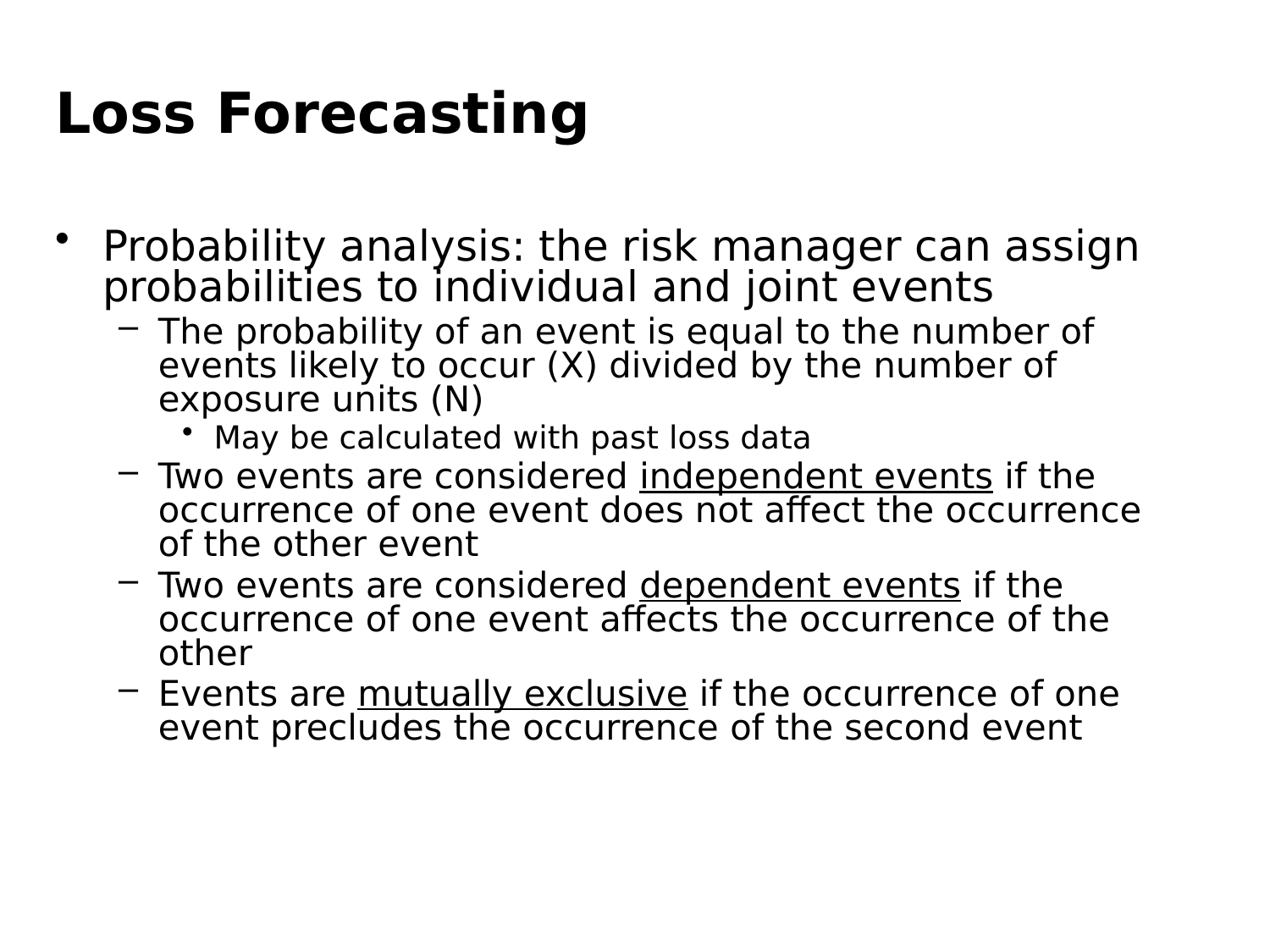

Loss Forecasting
Probability analysis: the risk manager can assign probabilities to individual and joint events
The probability of an event is equal to the number of events likely to occur (X) divided by the number of exposure units (N)
May be calculated with past loss data
Two events are considered independent events if the occurrence of one event does not affect the occurrence of the other event
Two events are considered dependent events if the occurrence of one event affects the occurrence of the other
Events are mutually exclusive if the occurrence of one event precludes the occurrence of the second event